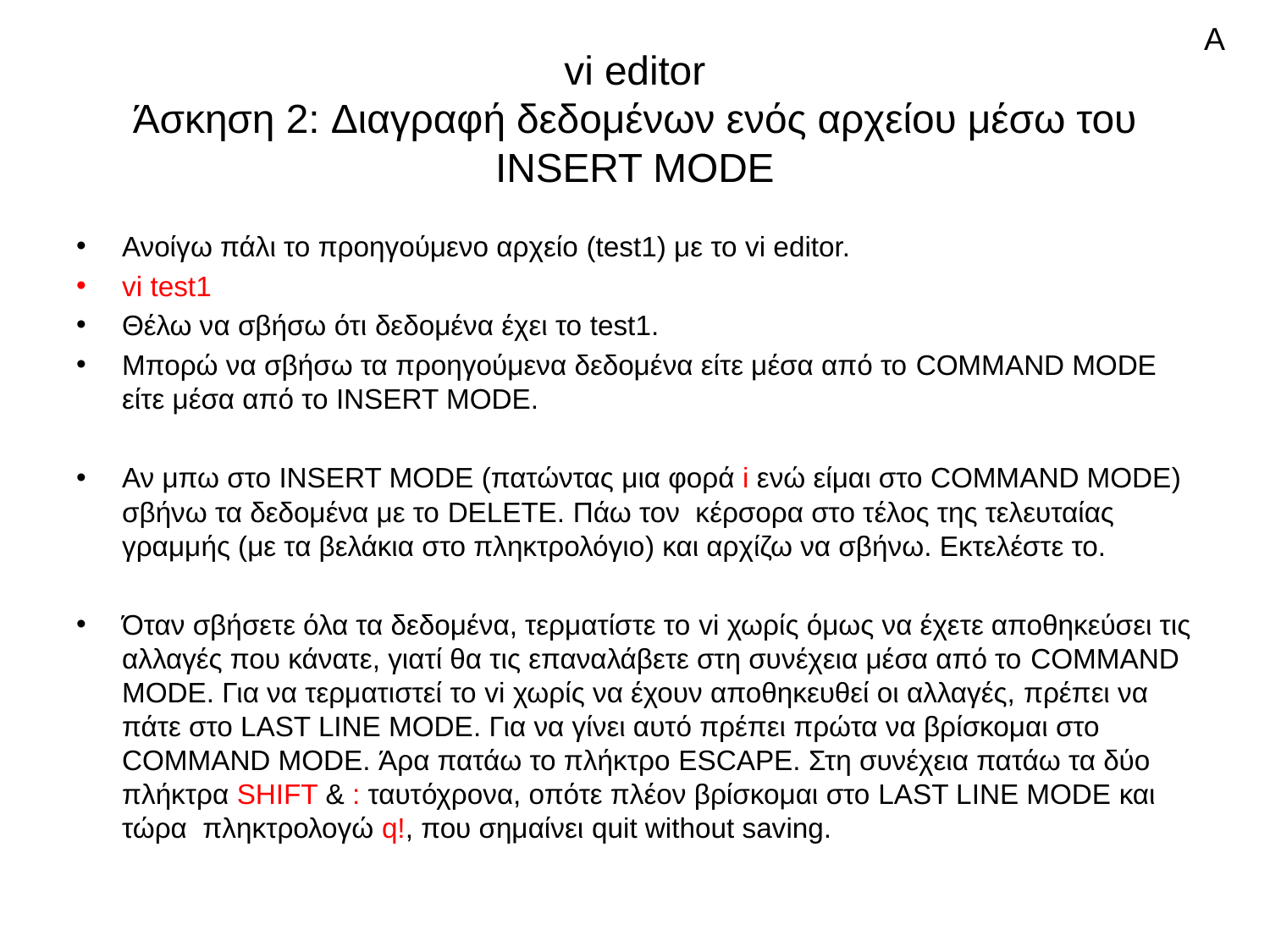

Α
# vi editor Άσκηση 2: Διαγραφή δεδομένων ενός αρχείου μέσω του INSERT MODE
Ανοίγω πάλι το προηγούμενο αρχείο (test1) με το vi editor.
vi test1
Θέλω να σβήσω ότι δεδομένα έχει το test1.
Μπορώ να σβήσω τα προηγούμενα δεδομένα είτε μέσα από το COMMAND MODE είτε μέσα από το INSERT MODE.

Αν μπω στο INSERT MODE (πατώντας μια φορά i ενώ είμαι στο COMMAND MODE) σβήνω τα δεδομένα με το DELETE. Πάω τον  κέρσορα στο τέλος της τελευταίας γραμμής (με τα βελάκια στο πληκτρολόγιο) και αρχίζω να σβήνω. Εκτελέστε το.

Όταν σβήσετε όλα τα δεδομένα, τερματίστε το vi χωρίς όμως να έχετε αποθηκεύσει τις αλλαγές που κάνατε, γιατί θα τις επαναλάβετε στη συνέχεια μέσα από το COMMAND MODE. Για να τερματιστεί το vi χωρίς να έχουν αποθηκευθεί οι αλλαγές, πρέπει να πάτε στο LAST LINE MODE. Για να γίνει αυτό πρέπει πρώτα να βρίσκομαι στο COMMAND MODE. Άρα πατάω το πλήκτρο ESCAPE. Στη συνέχεια πατάω τα δύο πλήκτρα SHIFT & : ταυτόχρονα, οπότε πλέον βρίσκομαι στο LAST LINE MODE και τώρα  πληκτρολογώ q!, που σημαίνει quit without saving.